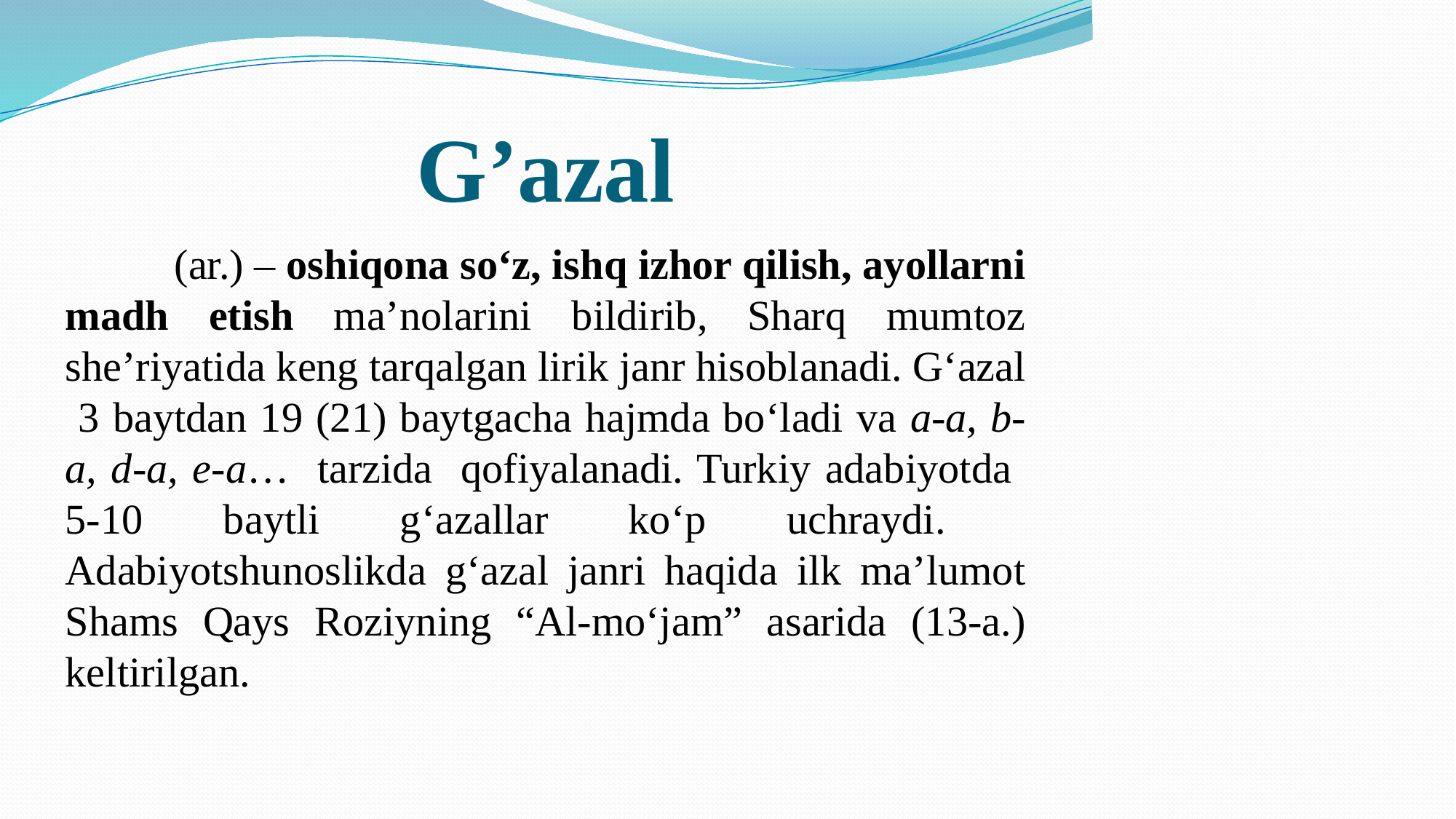

# G’azal
	(ar.) – oshiqona so‘z, ishq izhor qilish, ayollarni madh etish ma’nolarini bildirib, Sharq mumtoz she’riyatida keng tarqalgan lirik janr hisoblanadi. G‘azal  3 baytdan 19 (21) baytgacha hajmda bo‘ladi va a-a, b-a, d-a, e-a…  tarzida  qofiyalanadi. Turkiy adabiyotda  5-10 baytli g‘azallar ko‘p uchraydi.  Adabiyotshunoslikda g‘azal janri haqida ilk ma’lumot Shams Qays Roziyning “Al-mo‘jam” asarida (13-a.) keltirilgan.